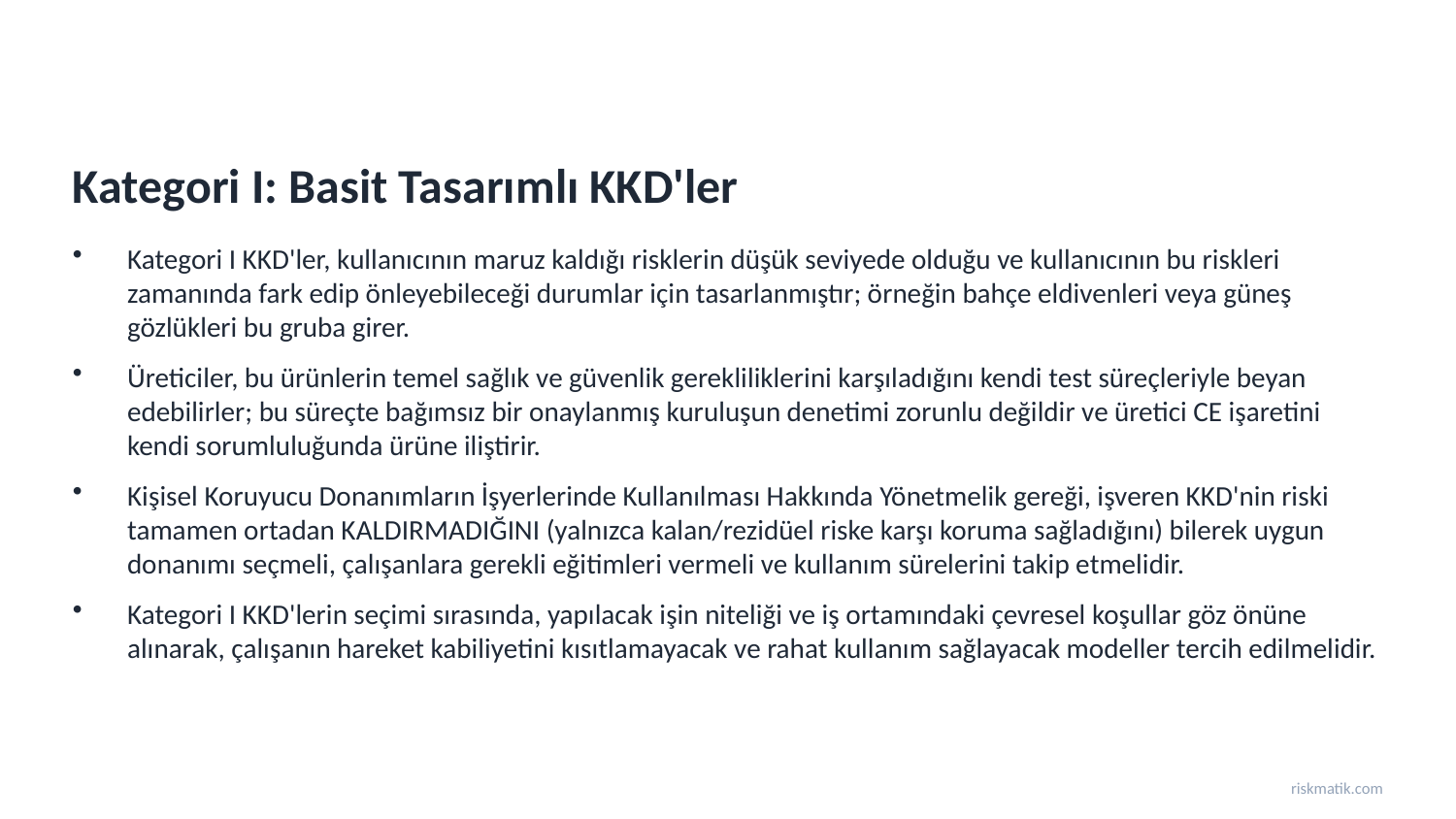

Kategori I: Basit Tasarımlı KKD'ler
Kategori I KKD'ler, kullanıcının maruz kaldığı risklerin düşük seviyede olduğu ve kullanıcının bu riskleri zamanında fark edip önleyebileceği durumlar için tasarlanmıştır; örneğin bahçe eldivenleri veya güneş gözlükleri bu gruba girer.
Üreticiler, bu ürünlerin temel sağlık ve güvenlik gerekliliklerini karşıladığını kendi test süreçleriyle beyan edebilirler; bu süreçte bağımsız bir onaylanmış kuruluşun denetimi zorunlu değildir ve üretici CE işaretini kendi sorumluluğunda ürüne iliştirir.
Kişisel Koruyucu Donanımların İşyerlerinde Kullanılması Hakkında Yönetmelik gereği, işveren KKD'nin riski tamamen ortadan KALDIRMADIĞINI (yalnızca kalan/rezidüel riske karşı koruma sağladığını) bilerek uygun donanımı seçmeli, çalışanlara gerekli eğitimleri vermeli ve kullanım sürelerini takip etmelidir.
Kategori I KKD'lerin seçimi sırasında, yapılacak işin niteliği ve iş ortamındaki çevresel koşullar göz önüne alınarak, çalışanın hareket kabiliyetini kısıtlamayacak ve rahat kullanım sağlayacak modeller tercih edilmelidir.
riskmatik.com